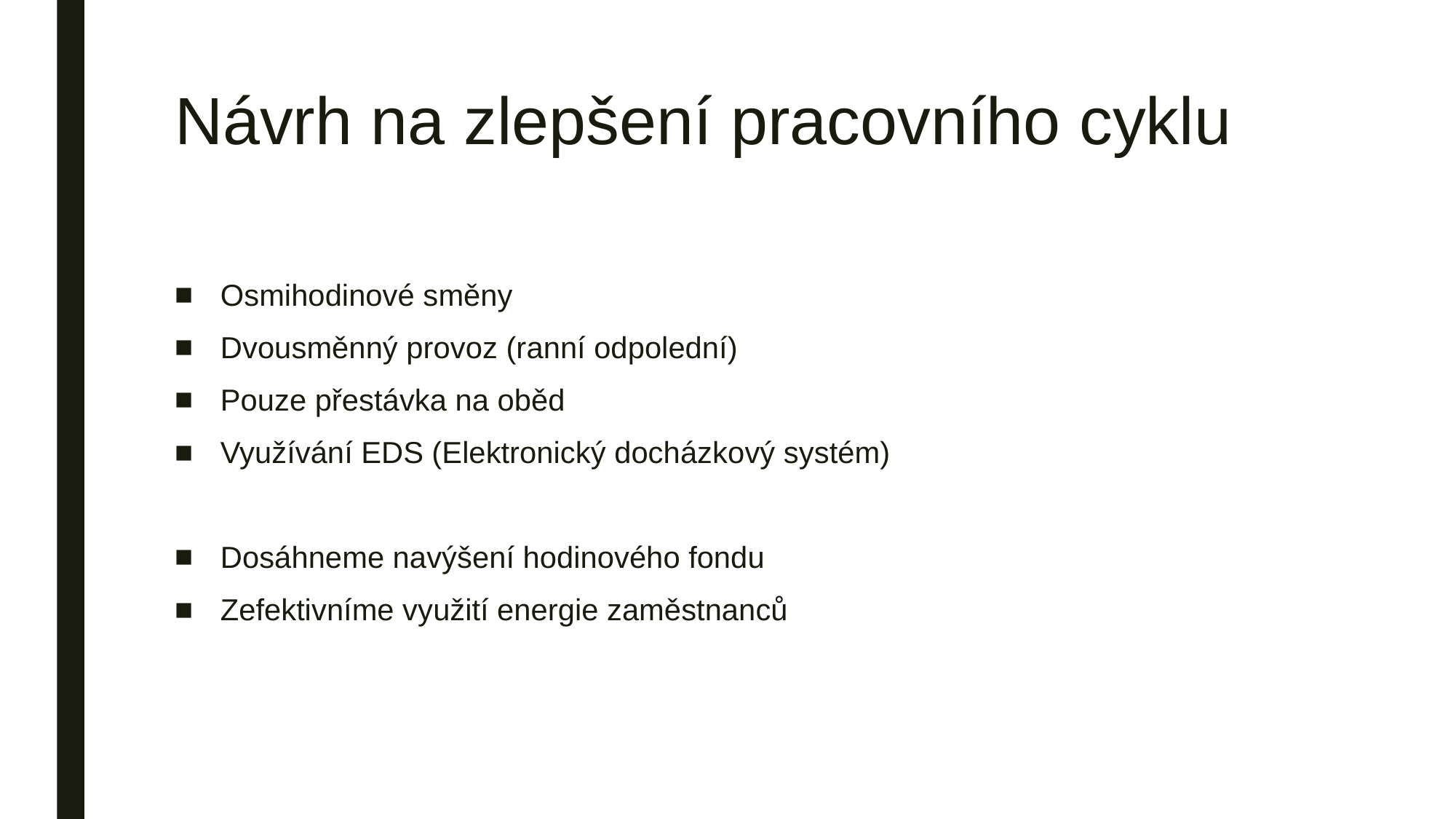

# Návrh na zlepšení pracovního cyklu
Osmihodinové směny
Dvousměnný provoz (ranní odpolední)
Pouze přestávka na oběd
Využívání EDS (Elektronický docházkový systém)

Dosáhneme navýšení hodinového fondu
Zefektivníme využití energie zaměstnanců